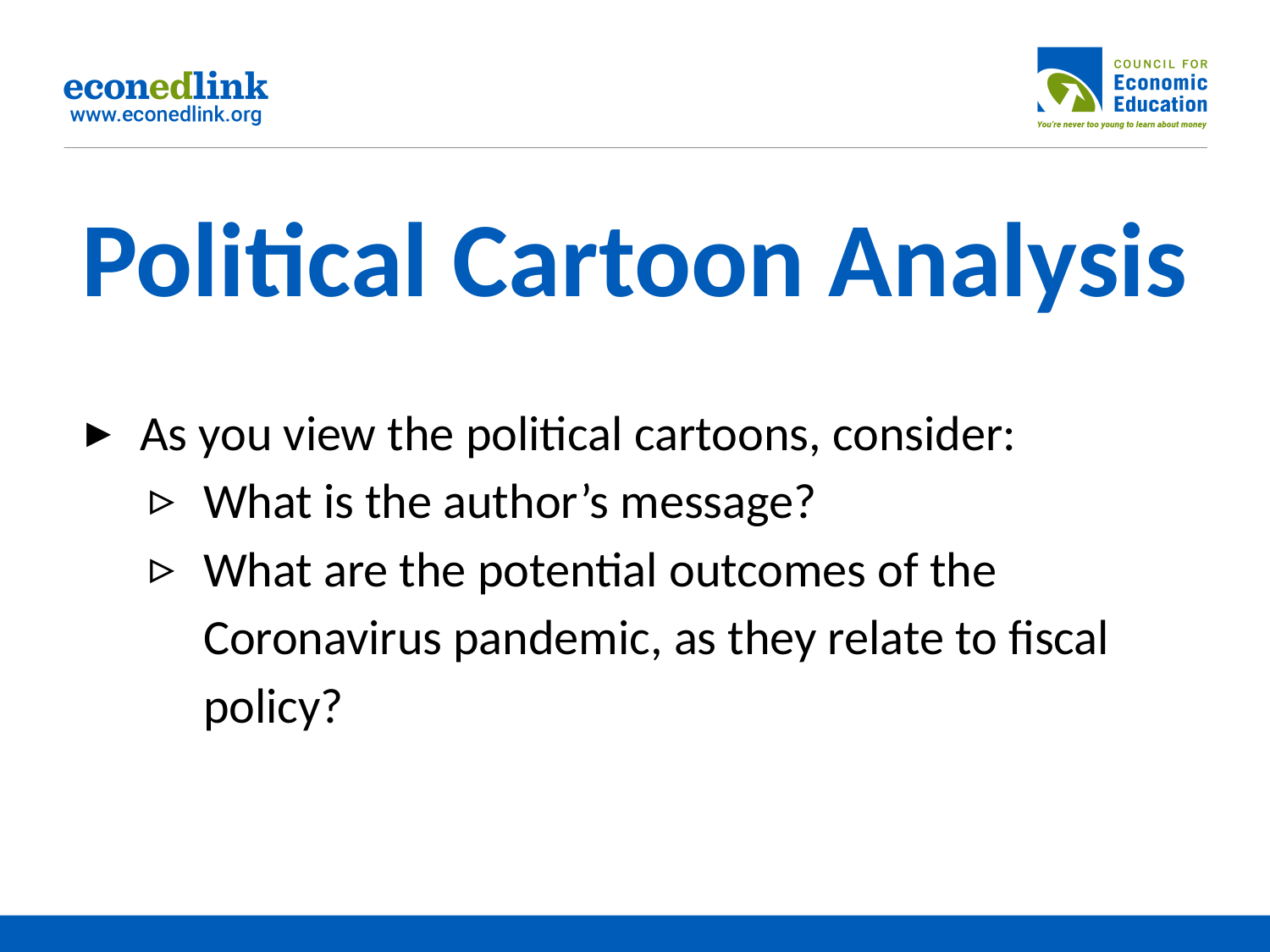

# Political Cartoon Analysis
As you view the political cartoons, consider:
What is the author’s message?
What are the potential outcomes of the Coronavirus pandemic, as they relate to fiscal policy?